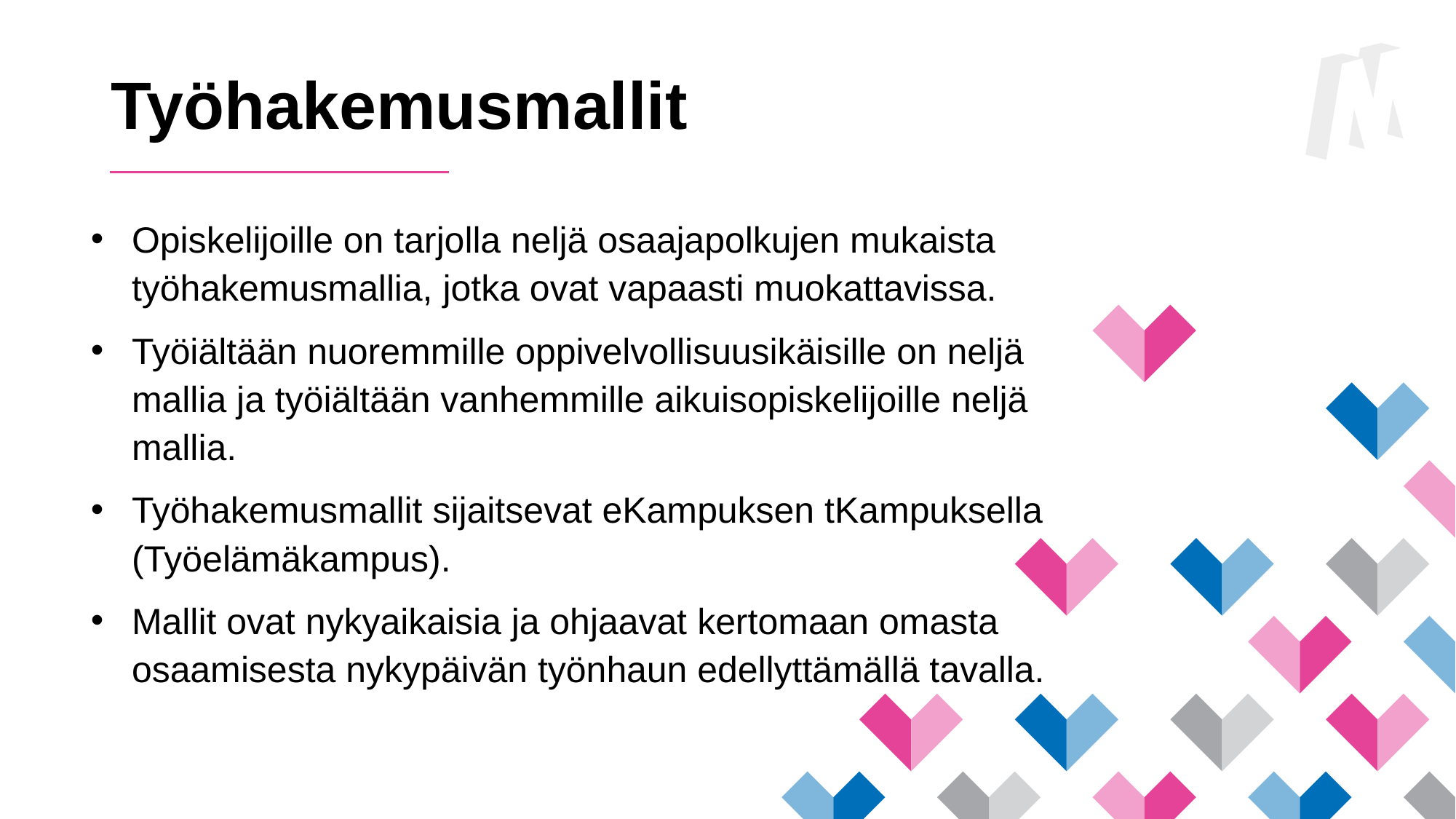

# Työhakemusmallit
Opiskelijoille on tarjolla neljä osaajapolkujen mukaista työhakemusmallia, jotka ovat vapaasti muokattavissa.
Työiältään nuoremmille oppivelvollisuusikäisille on neljä mallia ja työiältään vanhemmille aikuisopiskelijoille neljä mallia.
Työhakemusmallit sijaitsevat eKampuksen tKampuksella (Työelämäkampus).
Mallit ovat nykyaikaisia ja ohjaavat kertomaan omasta osaamisesta nykypäivän työnhaun edellyttämällä tavalla.